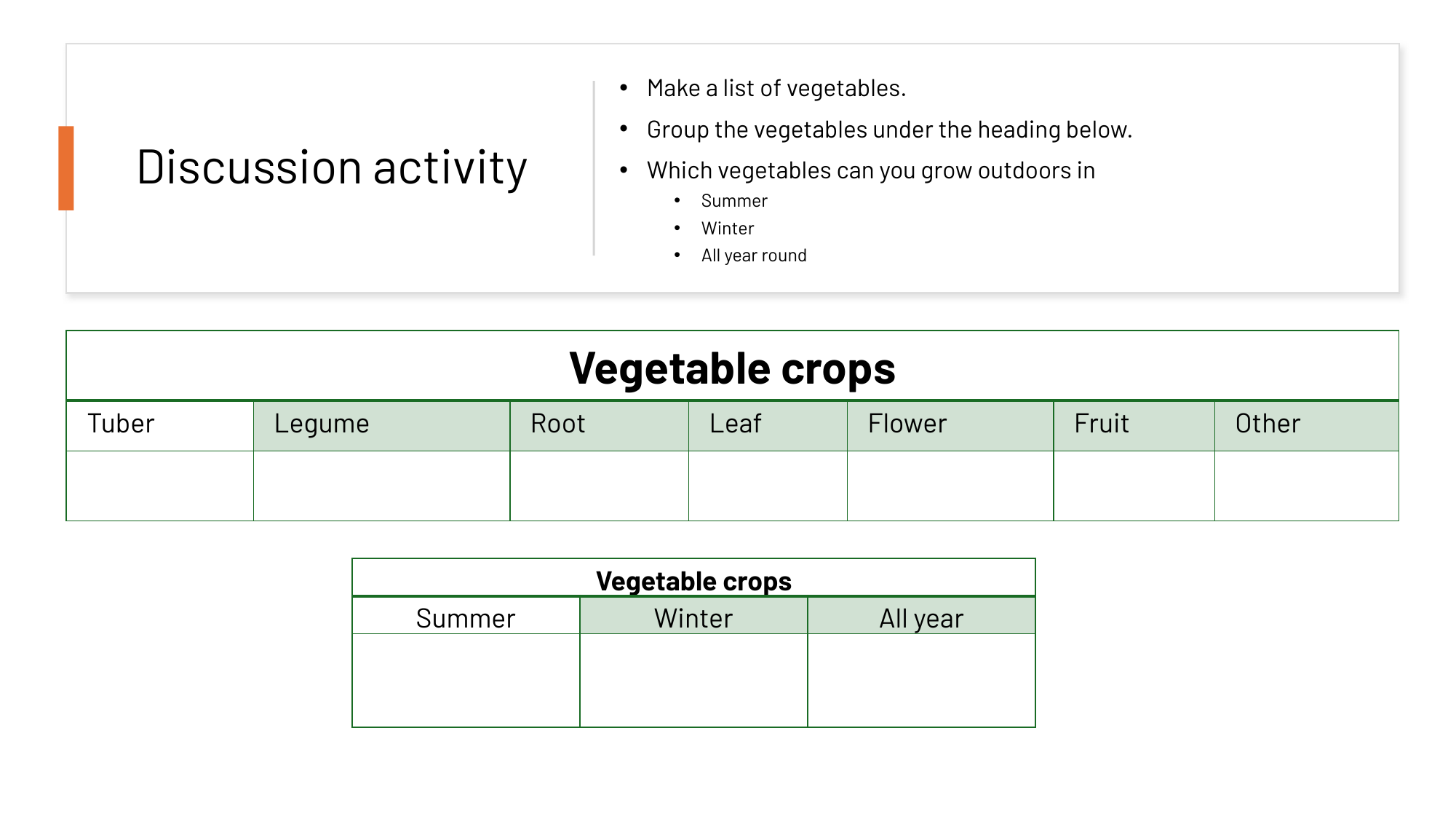

# Discussion activity
Make a list of vegetables.
Group the vegetables under the heading below.
Which vegetables can you grow outdoors in
Summer
Winter
All year round

| Vegetable crops |  |  |  |  |  |  |
| --- | --- | --- | --- | --- | --- | --- |
| Tuber | Legume | Root | Leaf | Flower | Fruit | Other |
|  |  |  |  |  |  |  |
| Vegetable crops |  |  |
| --- | --- | --- |
| Summer | Winter | All year |
|  |  |  |